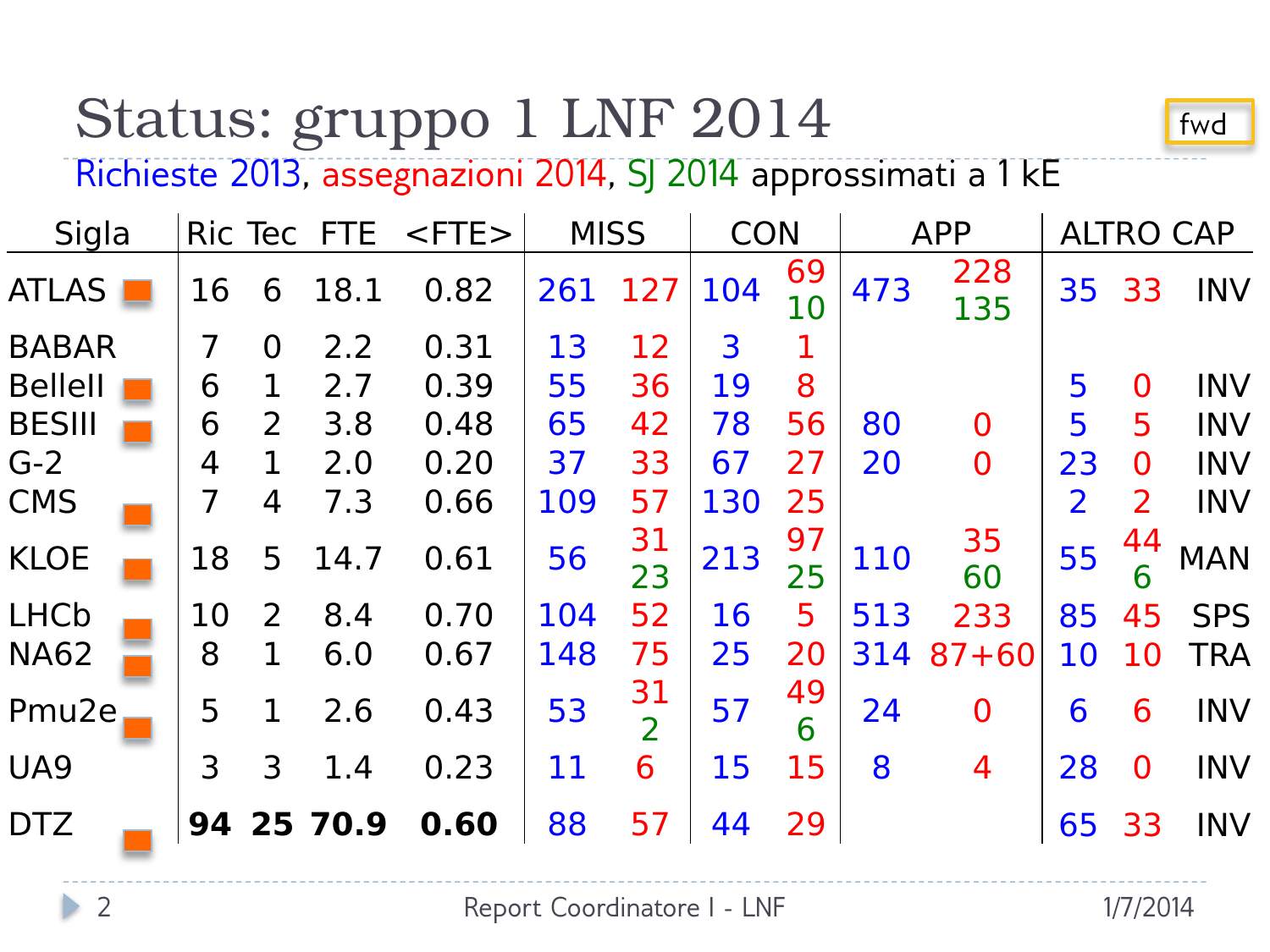

# Status: gruppo 1 LNF 2014
fwd

Richieste 2013, assegnazioni 2014, SJ 2014 approssimati a 1 kE
| Sigla | Ric | Tec | FTE | <FTE> | MISS |  | CON |  | APP |  | ALTRO CAP |  |  |
| --- | --- | --- | --- | --- | --- | --- | --- | --- | --- | --- | --- | --- | --- |
| ATLAS | 16 | 6 | 18.1 | 0.82 | 261 | 127 | 104 | 69 10 | 473 | 228 135 | 35 | 33 | INV |
| BABAR | 7 | 0 | 2.2 | 0.31 | 13 | 12 | 3 | 1 |  |  |  |  |  |
| BelleII | 6 | 1 | 2.7 | 0.39 | 55 | 36 | 19 | 8 |  |  | 5 | 0 | INV |
| BESIII | 6 | 2 | 3.8 | 0.48 | 65 | 42 | 78 | 56 | 80 | 0 | 5 | 5 | INV |
| G-2 | 4 | 1 | 2.0 | 0.20 | 37 | 33 | 67 | 27 | 20 | 0 | 23 | 0 | INV |
| CMS | 7 | 4 | 7.3 | 0.66 | 109 | 57 | 130 | 25 |  |  | 2 | 2 | INV |
| KLOE | 18 | 5 | 14.7 | 0.61 | 56 | 31 23 | 213 | 97 25 | 110 | 35 60 | 55 | 44 6 | MAN |
| LHCb | 10 | 2 | 8.4 | 0.70 | 104 | 52 | 16 | 5 | 513 | 233 | 85 | 45 | SPS |
| NA62 | 8 | 1 | 6.0 | 0.67 | 148 | 75 | 25 | 20 | 314 | 87+60 | 10 | 10 | TRA |
| Pmu2e | 5 | 1 | 2.6 | 0.43 | 53 | 31 2 | 57 | 49 6 | 24 | 0 | 6 | 6 | INV |
| UA9 | 3 | 3 | 1.4 | 0.23 | 11 | 6 | 15 | 15 | 8 | 4 | 28 | 0 | INV |
| DTZ | 94 | 25 | 70.9 | 0.60 | 88 | 57 | 44 | 29 |  |  | 65 | 33 | INV |

2
Report Coordinatore I - LNF
1/7/2014